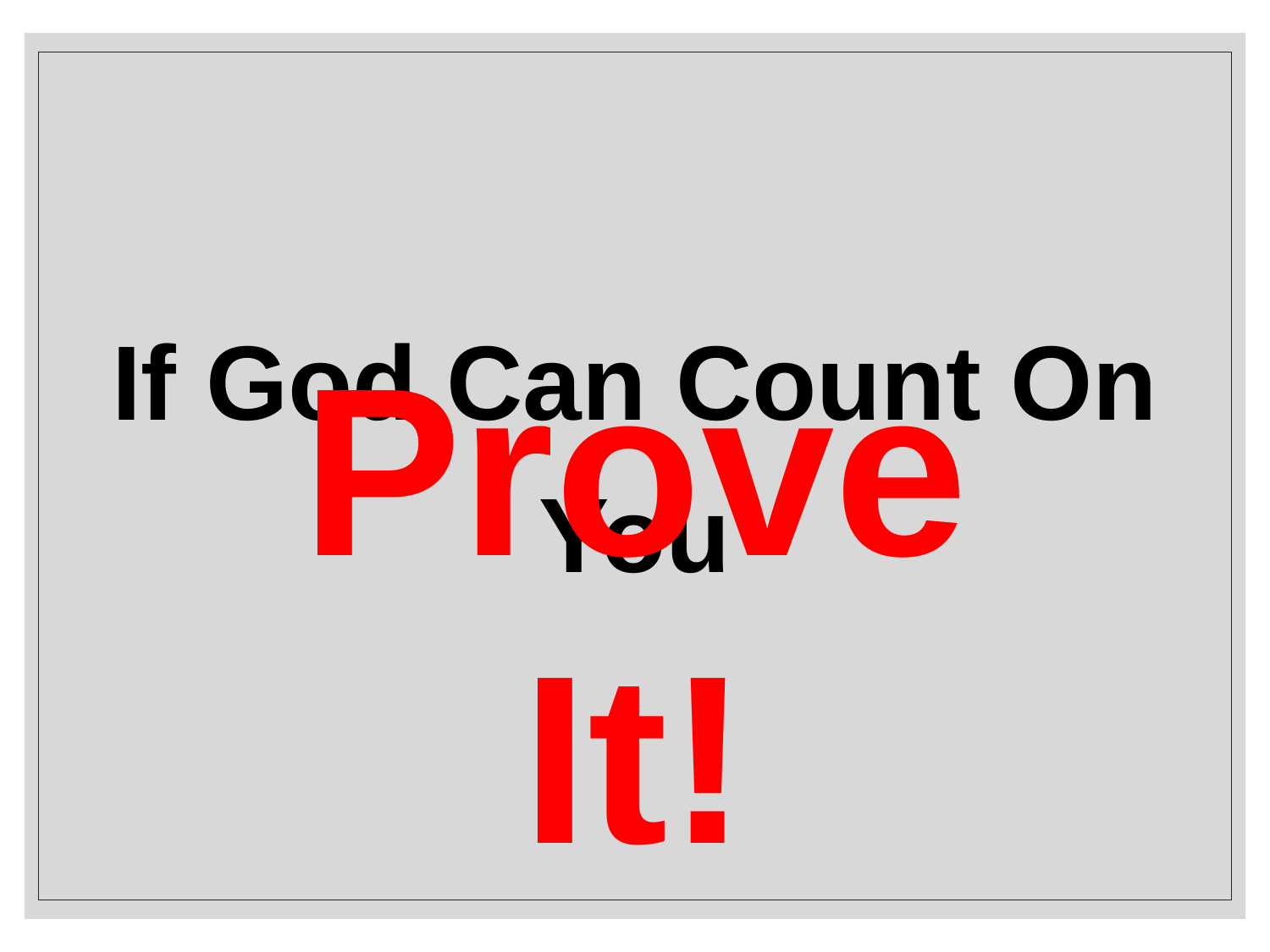

If God Can Count On You
Prove It!